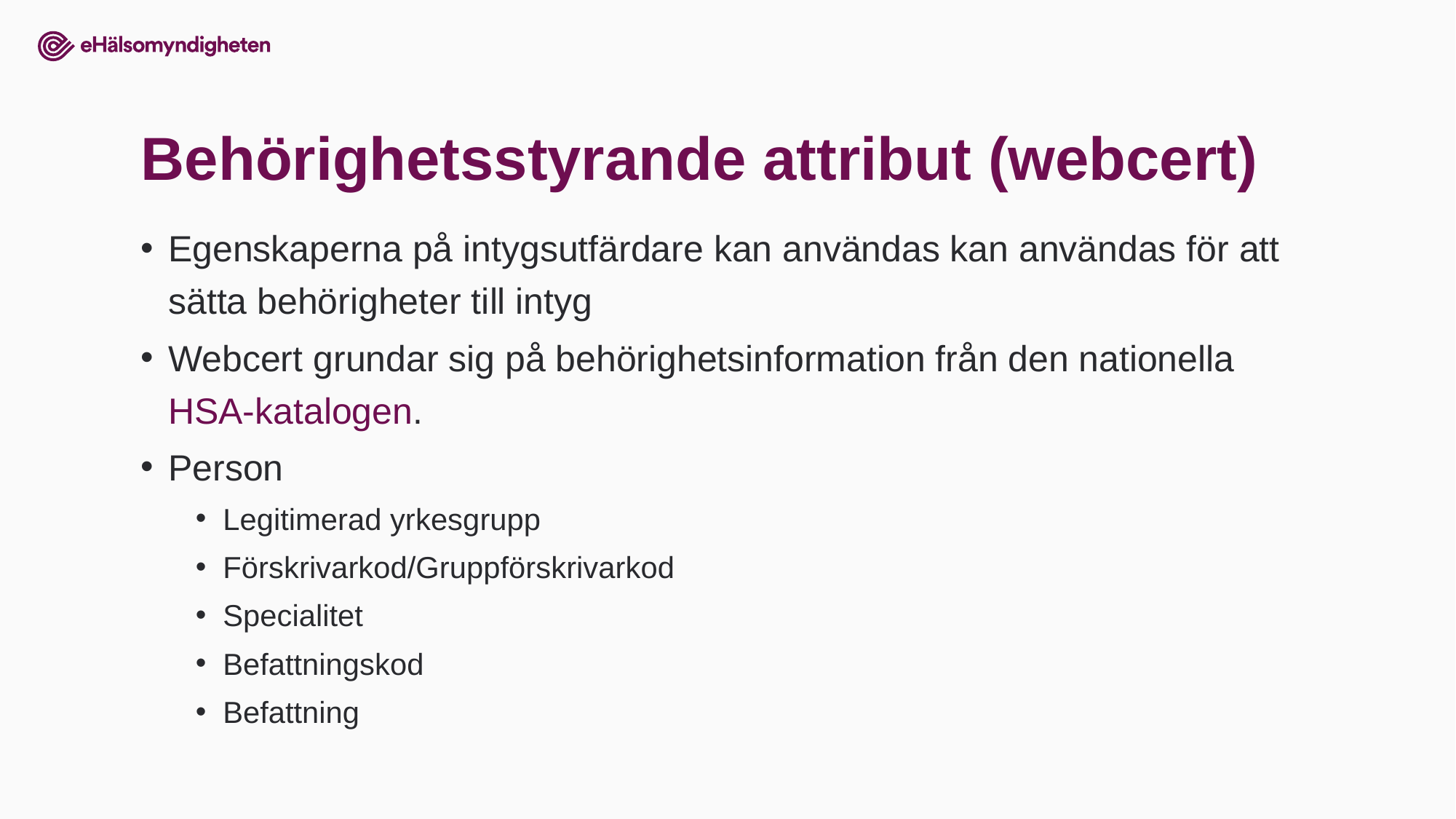

# Behörighetsstyrande attribut (webcert)
Egenskaperna på intygsutfärdare kan användas kan användas för att sätta behörigheter till intyg
Webcert grundar sig på behörighetsinformation från den nationella HSA-katalogen.
Person
Legitimerad yrkesgrupp
Förskrivarkod/Gruppförskrivarkod
Specialitet
Befattningskod
Befattning